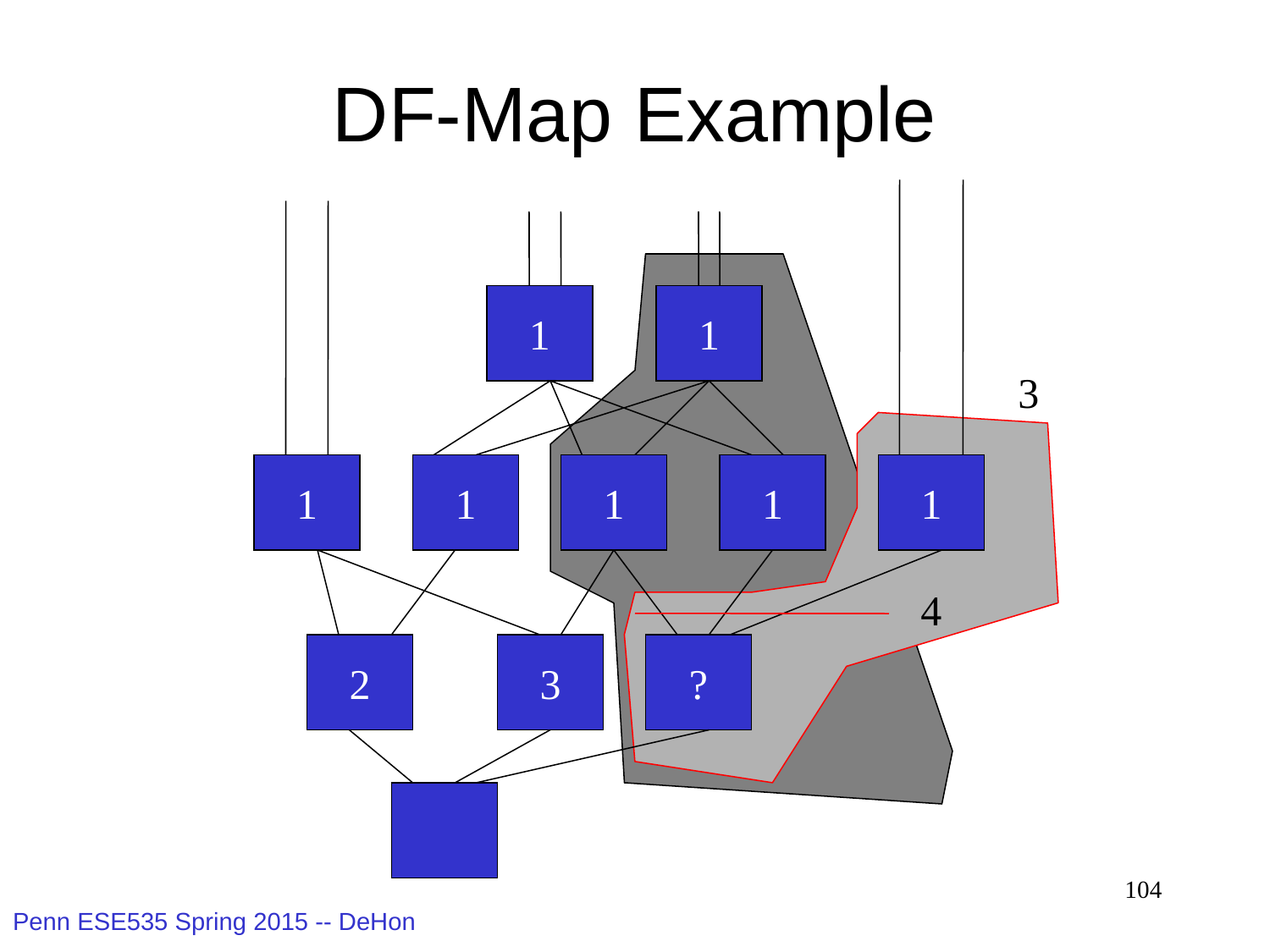

# DF-Map Example

1
1
3

1
1
1
1
1

4

2
3
?

104
Penn ESE535 Spring 2015 -- DeHon